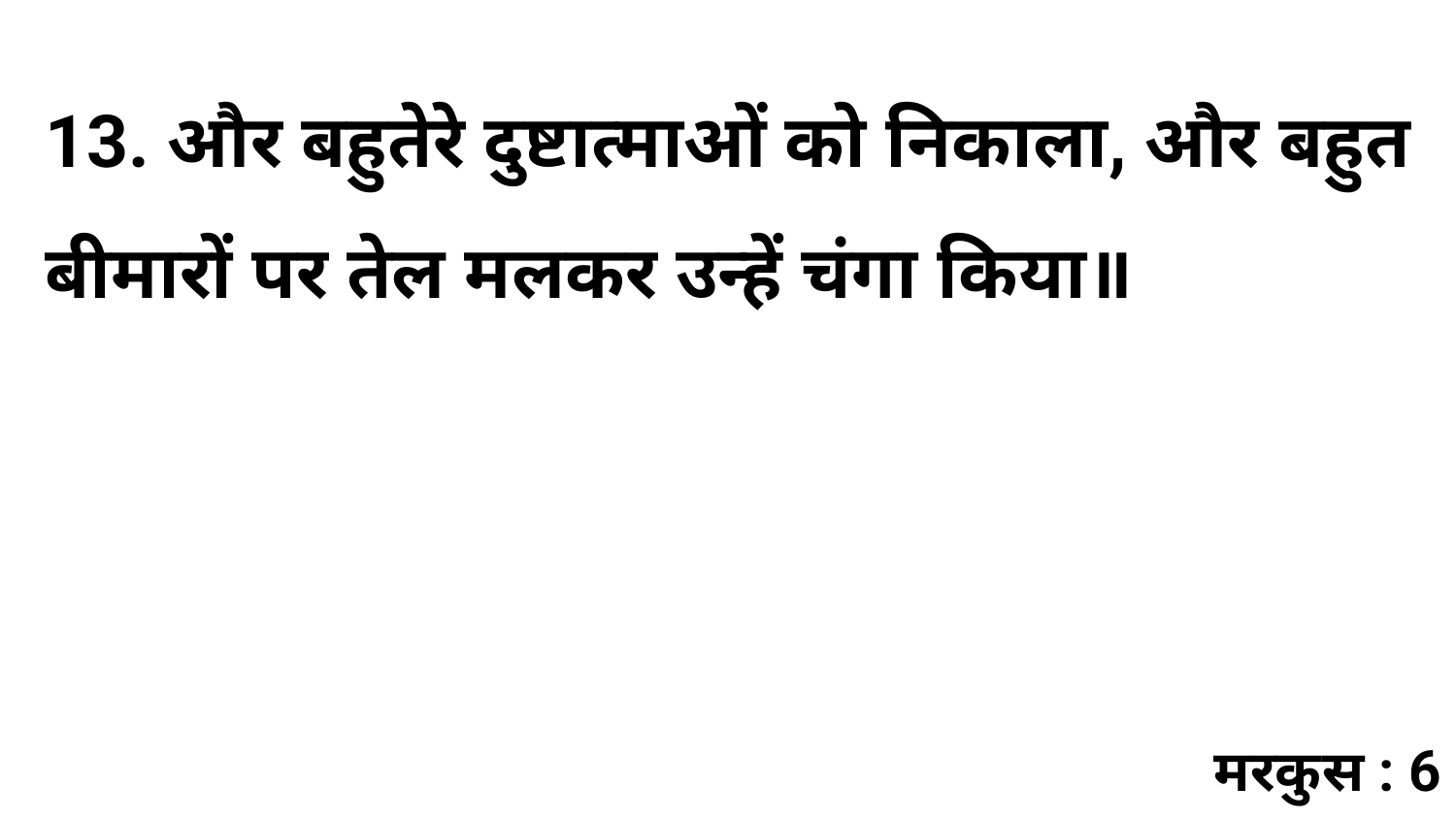

13. और बहुतेरे दुष्टात्माओं को निकाला, और बहुत बीमारों पर तेल मलकर उन्हें चंगा किया॥
मरकुस : 6